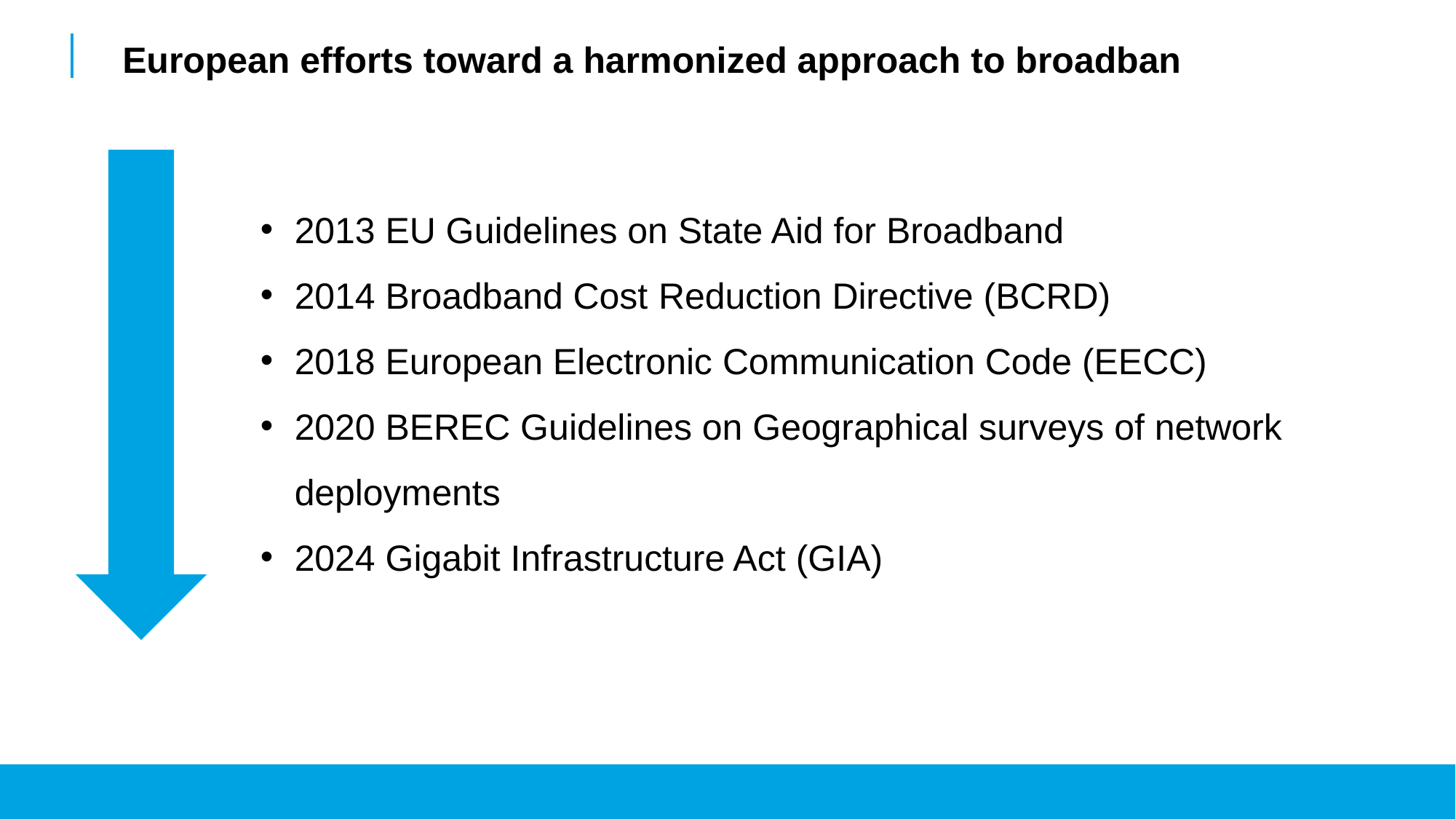

European efforts toward a harmonized approach to broadban

2013 EU Guidelines on State Aid for Broadband
2014 Broadband Cost Reduction Directive (BCRD)
2018 European Electronic Communication Code (EECC)
2020 BEREC Guidelines on Geographical surveys of network deployments
2024 Gigabit Infrastructure Act (GIA)